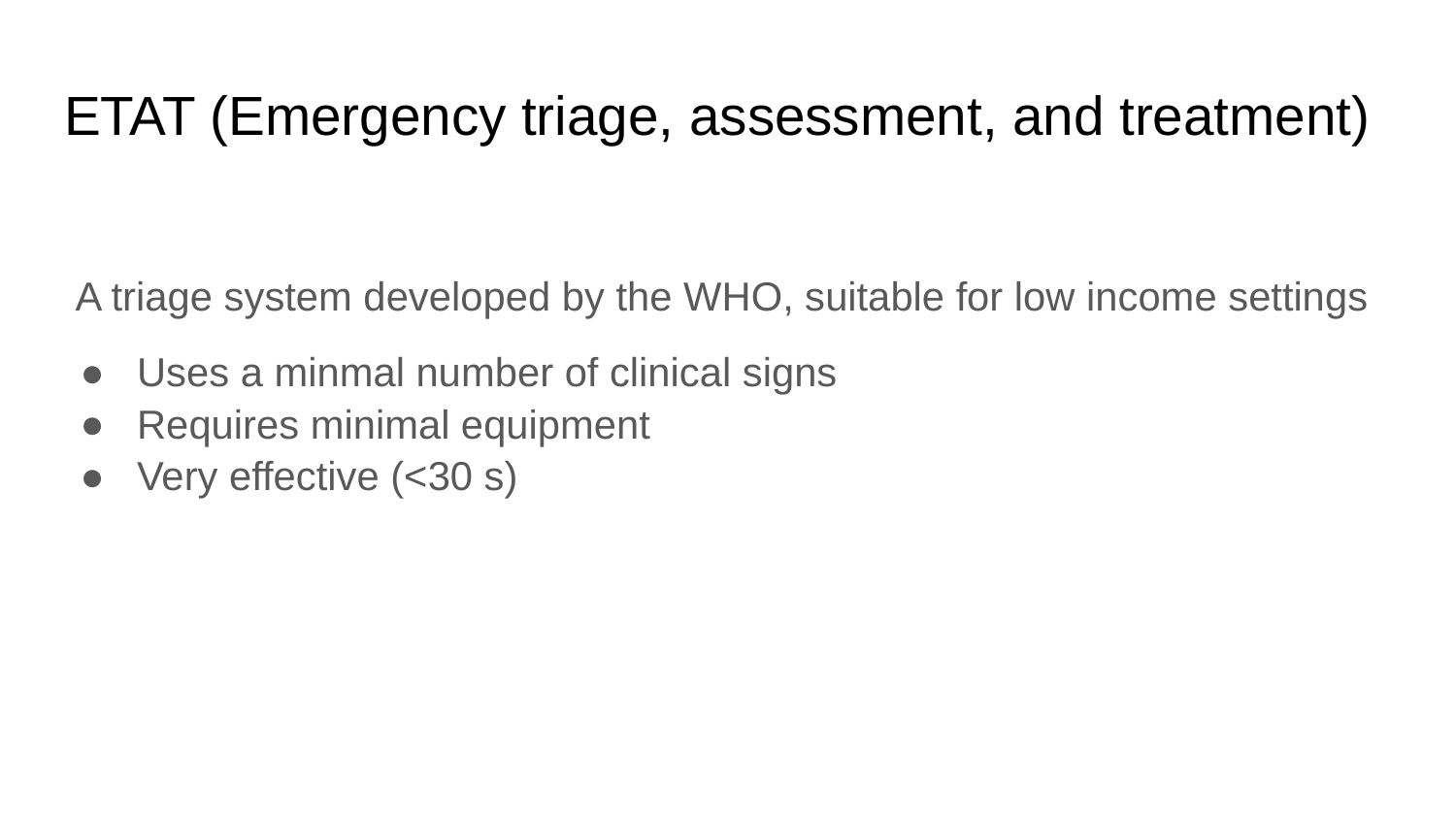

# ETAT (Emergency triage, assessment, and treatment)

 A triage system developed by the WHO, suitable for low income settings
Uses a minmal number of clinical signs
Requires minimal equipment
Very effective (<30 s)